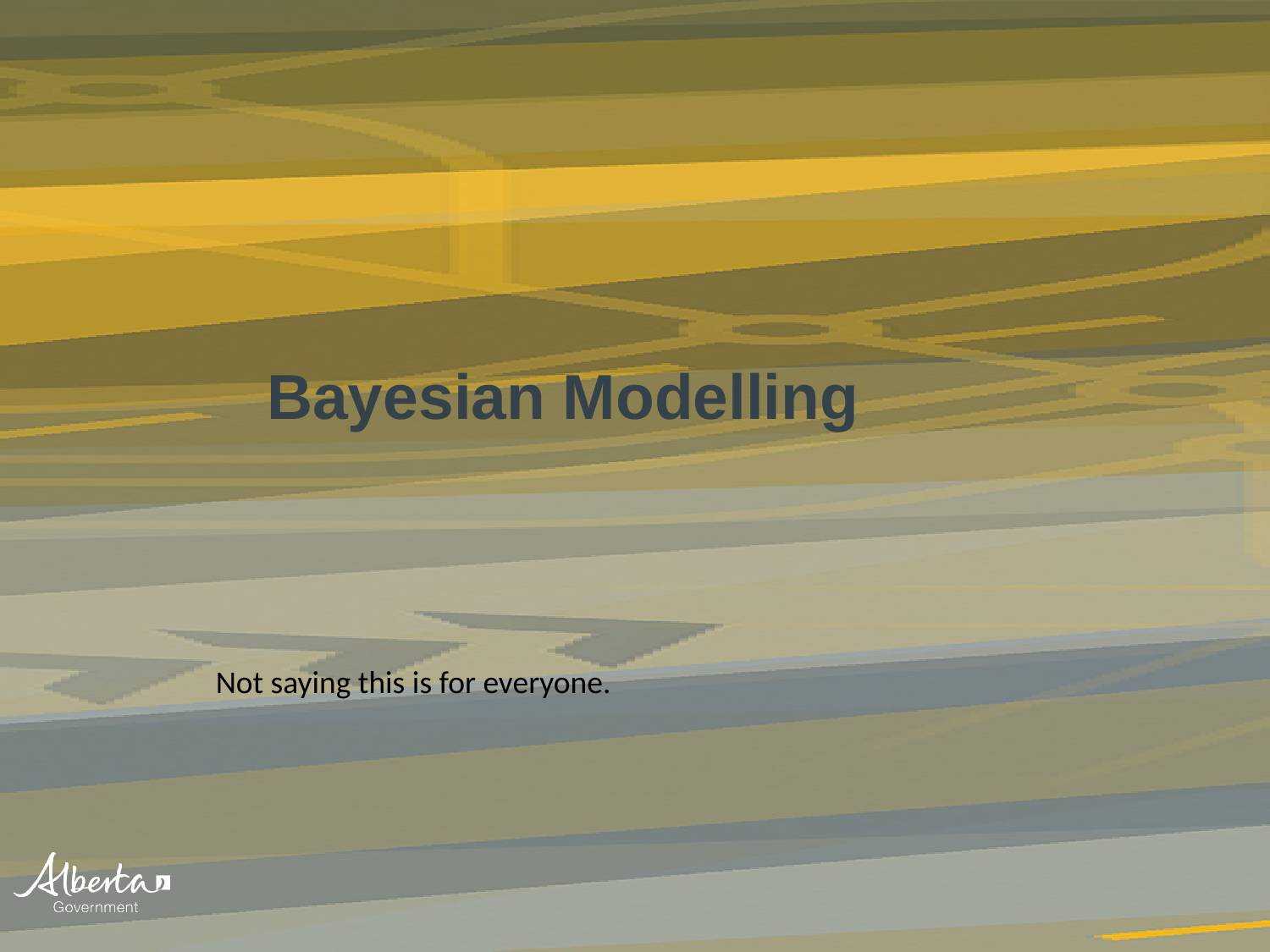

# Bayesian Modelling
Not saying this is for everyone.